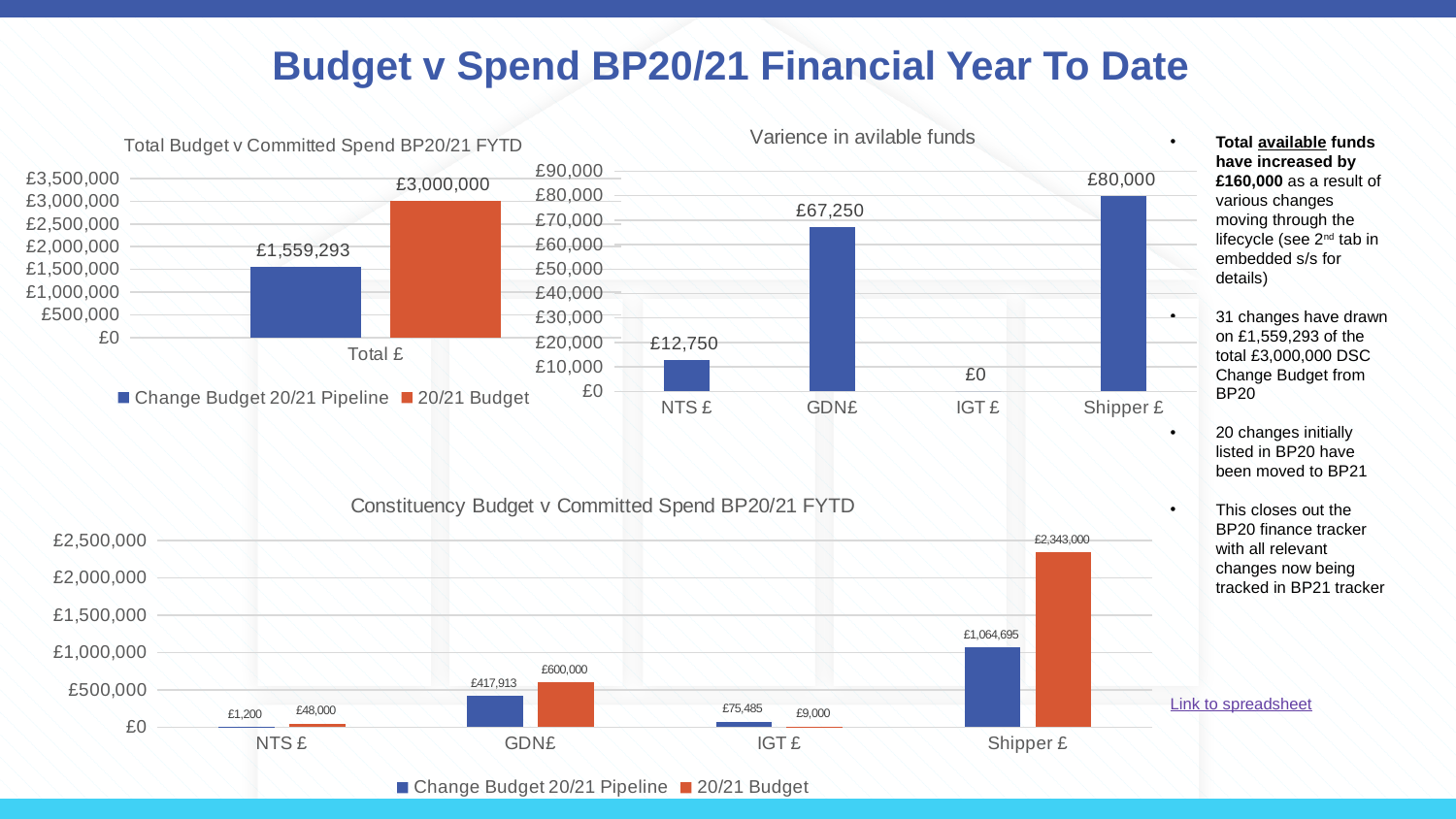

# Budget v Spend BP20/21 Financial Year To Date

### Chart: Varience in avilable funds

| Category | Varience in avilable funds since last report |
|---|---|
| NTS £ | 12750.000000000002 |
| GDN£ | 67250.0 |
| IGT £ | 0.0 |
| Shipper £ | 80000.0 |
Total available funds have increased by £160,000 as a result of various changes moving through the lifecycle (see 2nd tab in embedded s/s for details)

31 changes have drawn on £1,559,293 of the total £3,000,000 DSC Change Budget from BP20

20 changes initially listed in BP20 have been moved to BP21

This closes out the BP20 finance tracker with all relevant changes now being tracked in BP21 tracker

Link to spreadsheet

### Chart: Total Budget v Committed Spend BP20/21 FYTD

| Category | Change Budget 20/21 Pipeline | 20/21 Budget |
|---|---|---|
| Total £ | 1559292.856848556 | 3000000.0 |

### Chart: Constituency Budget v Committed Spend BP20/21 FYTD

| Category | Change Budget 20/21 Pipeline | 20/21 Budget |
|---|---|---|
| NTS £ | 1200.0 | 48000.0 |
| GDN£ | 417912.65672972606 | 600000.0 |
| IGT £ | 75484.93356907218 | 9000.0 |
| Shipper £ | 1064695.266549758 | 2343000.0 |